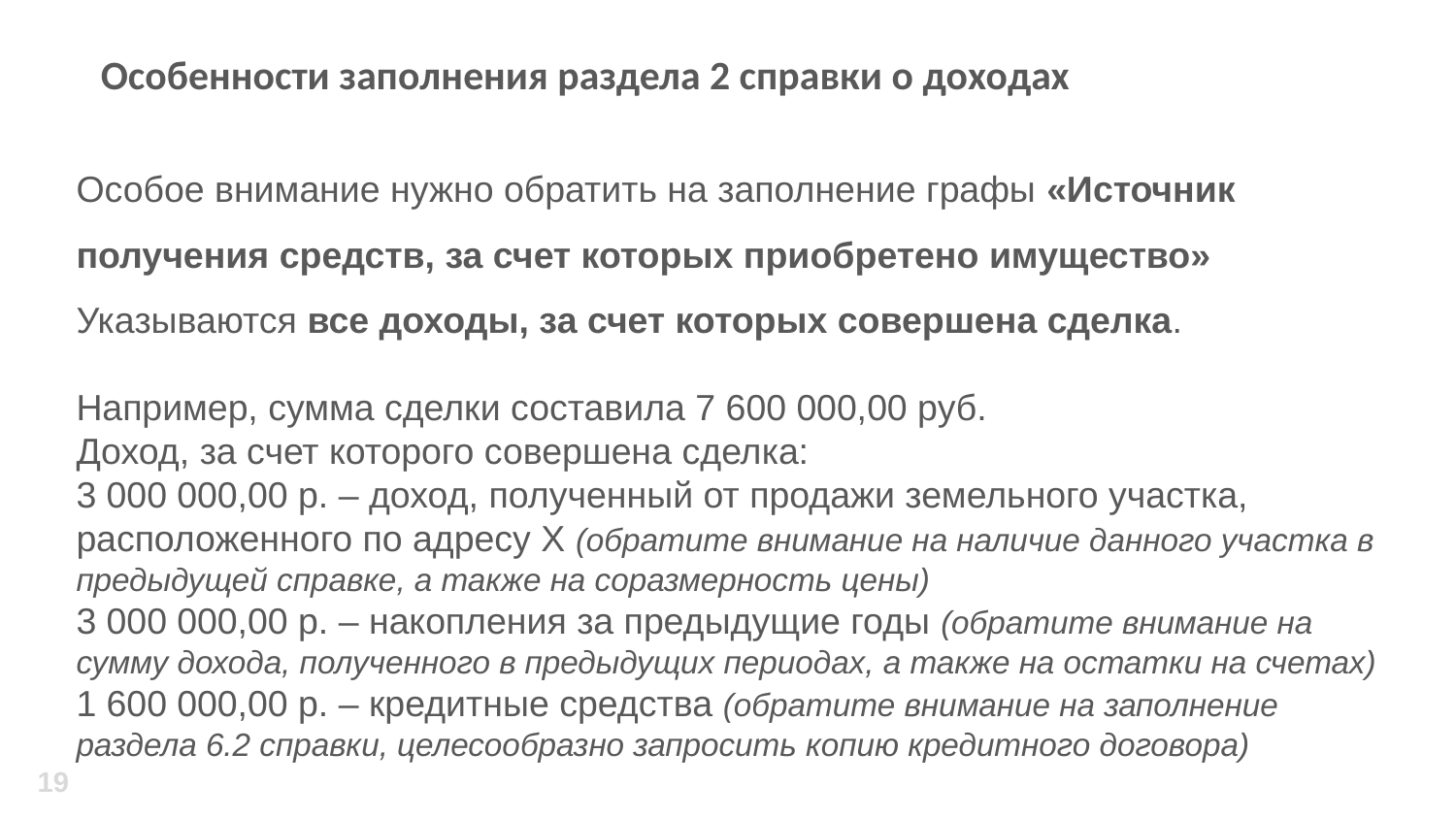

Особенности заполнения раздела 2 справки о доходах

Особое внимание нужно обратить на заполнение графы «Источник получения средств, за счет которых приобретено имущество»
Указываются все доходы, за счет которых совершена сделка.

Например, сумма сделки составила 7 600 000,00 руб.
Доход, за счет которого совершена сделка:
3 000 000,00 р. – доход, полученный от продажи земельного участка, расположенного по адресу Х (обратите внимание на наличие данного участка в предыдущей справке, а также на соразмерность цены)
3 000 000,00 р. – накопления за предыдущие годы (обратите внимание на сумму дохода, полученного в предыдущих периодах, а также на остатки на счетах)
1 600 000,00 р. – кредитные средства (обратите внимание на заполнение раздела 6.2 справки, целесообразно запросить копию кредитного договора)
19